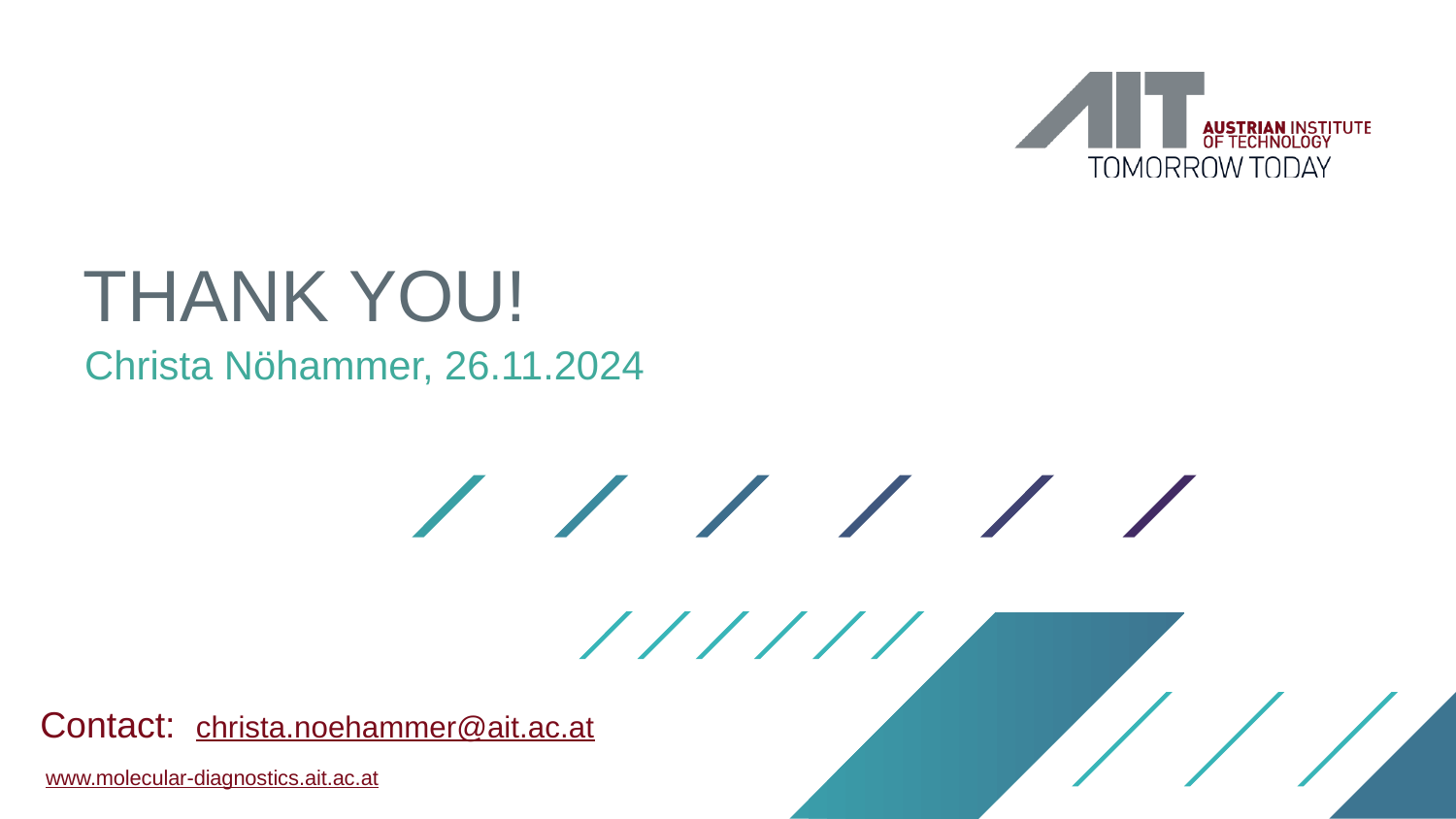

# Thank you!
Christa Nöhammer, 26.11.2024
Contact:  christa.noehammer@ait.ac.at

www.molecular-diagnostics.ait.ac.at